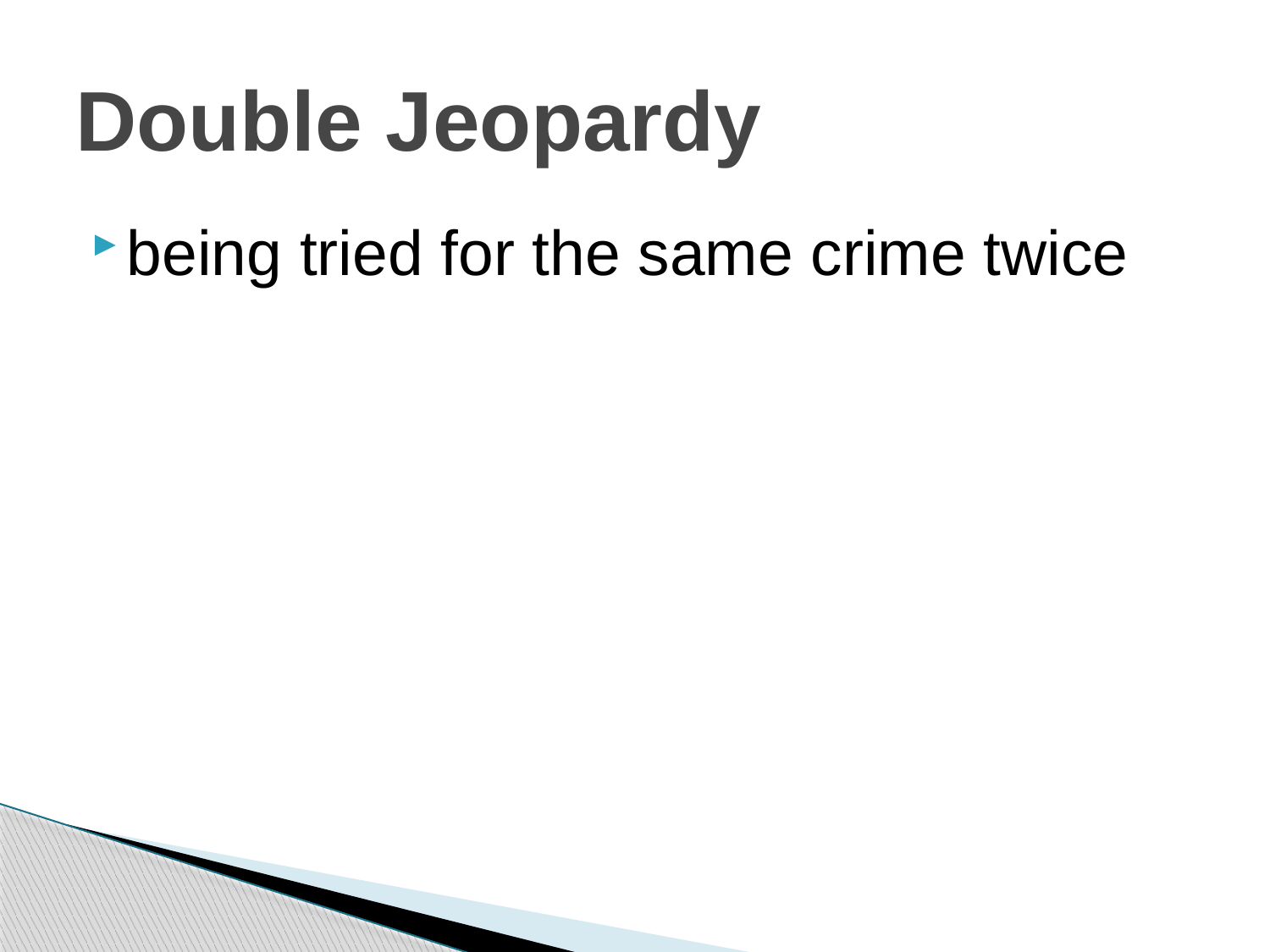

# Double Jeopardy
being tried for the same crime twice